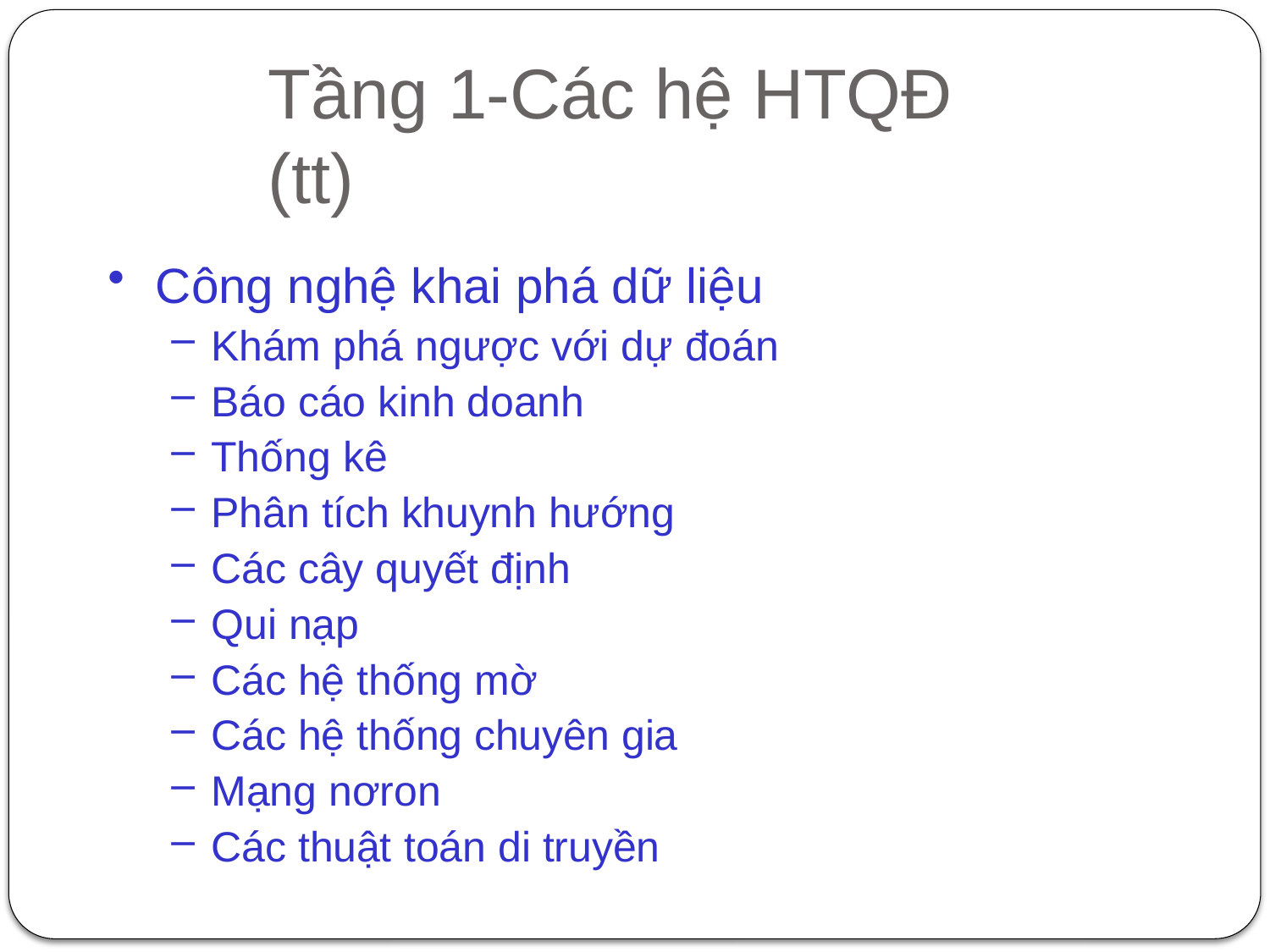

# Tầng 1-Các hệ HTQĐ (tt)
Công nghệ khai phá dữ liệu
Khám phá ngược với dự đoán
Báo cáo kinh doanh
Thống kê
Phân tích khuynh hướng
Các cây quyết định
Qui nạp
Các hệ thống mờ
Các hệ thống chuyên gia
Mạng nơron
Các thuật toán di truyền